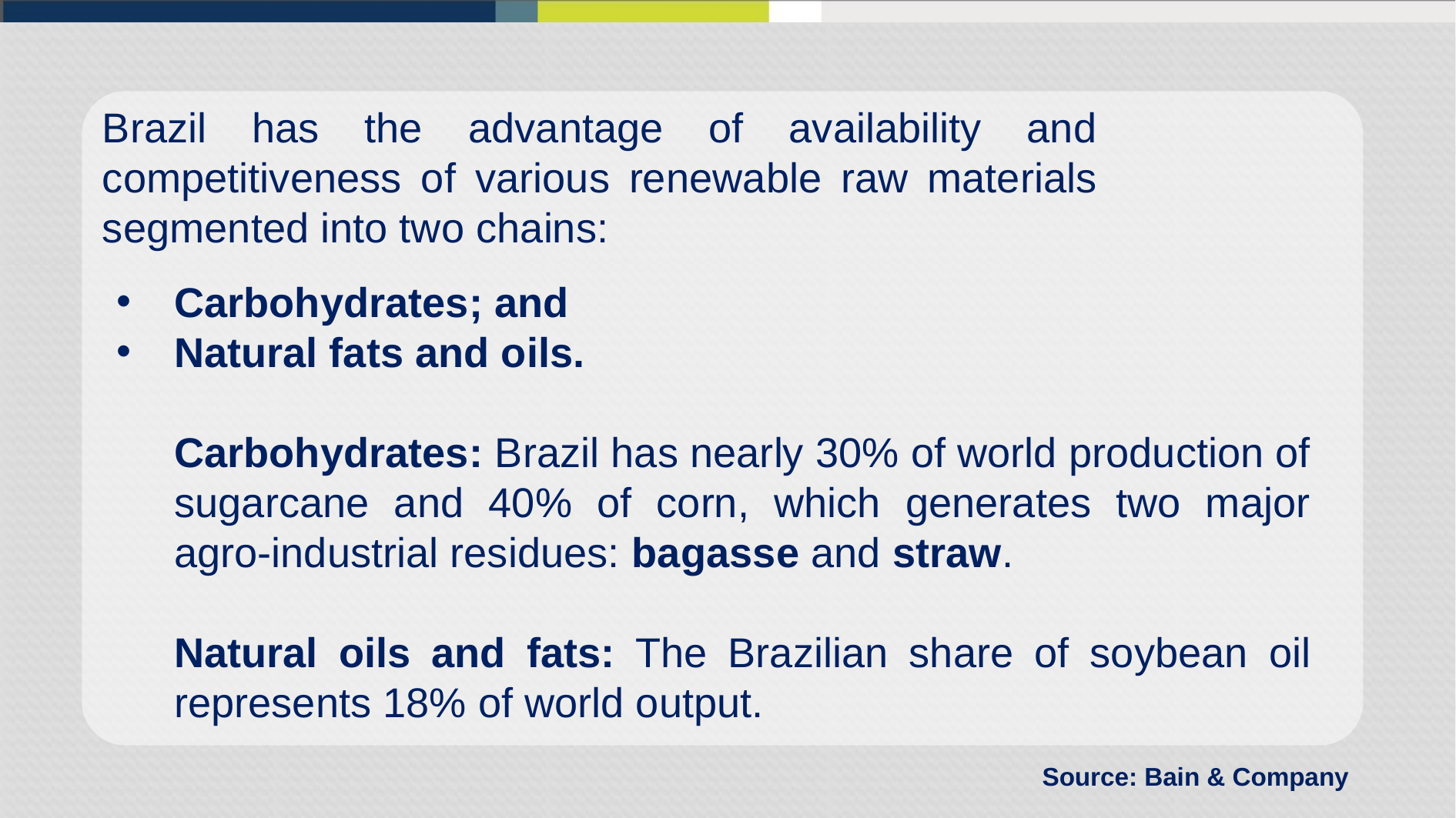

Brazil has the advantage of availability and competitiveness of various renewable raw materials segmented into two chains:
Carbohydrates; and
Natural fats and oils.

Carbohydrates: Brazil has nearly 30% of world production of sugarcane and 40% of corn, which generates two major agro-industrial residues: bagasse and straw.

Natural oils and fats: The Brazilian share of soybean oil represents 18% of world output.
Source: Bain & Company